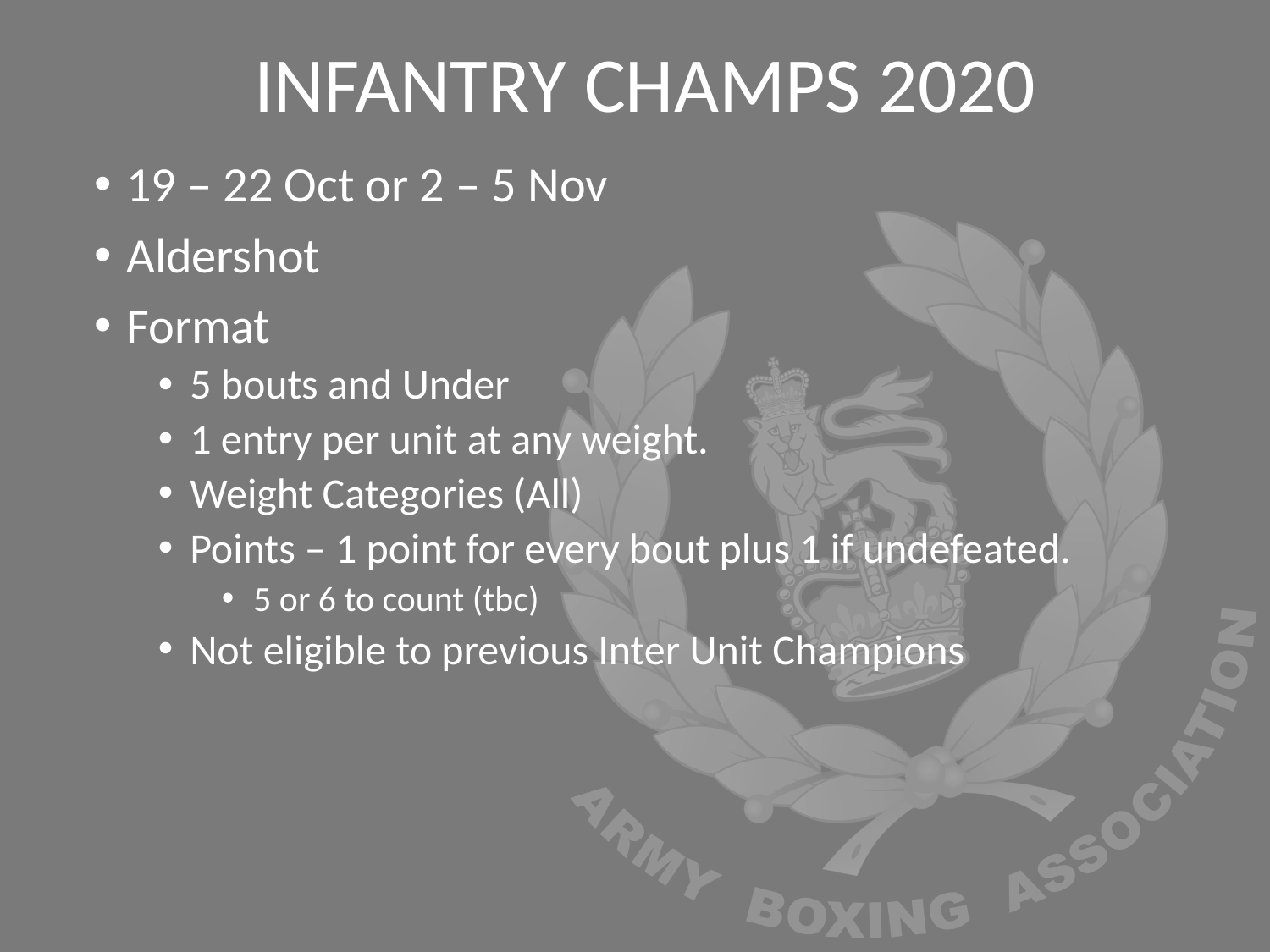

# INFANTRY CHAMPS 2020
19 – 22 Oct or 2 – 5 Nov
Aldershot
Format
5 bouts and Under
1 entry per unit at any weight.
Weight Categories (All)
Points – 1 point for every bout plus 1 if undefeated.
5 or 6 to count (tbc)
Not eligible to previous Inter Unit Champions